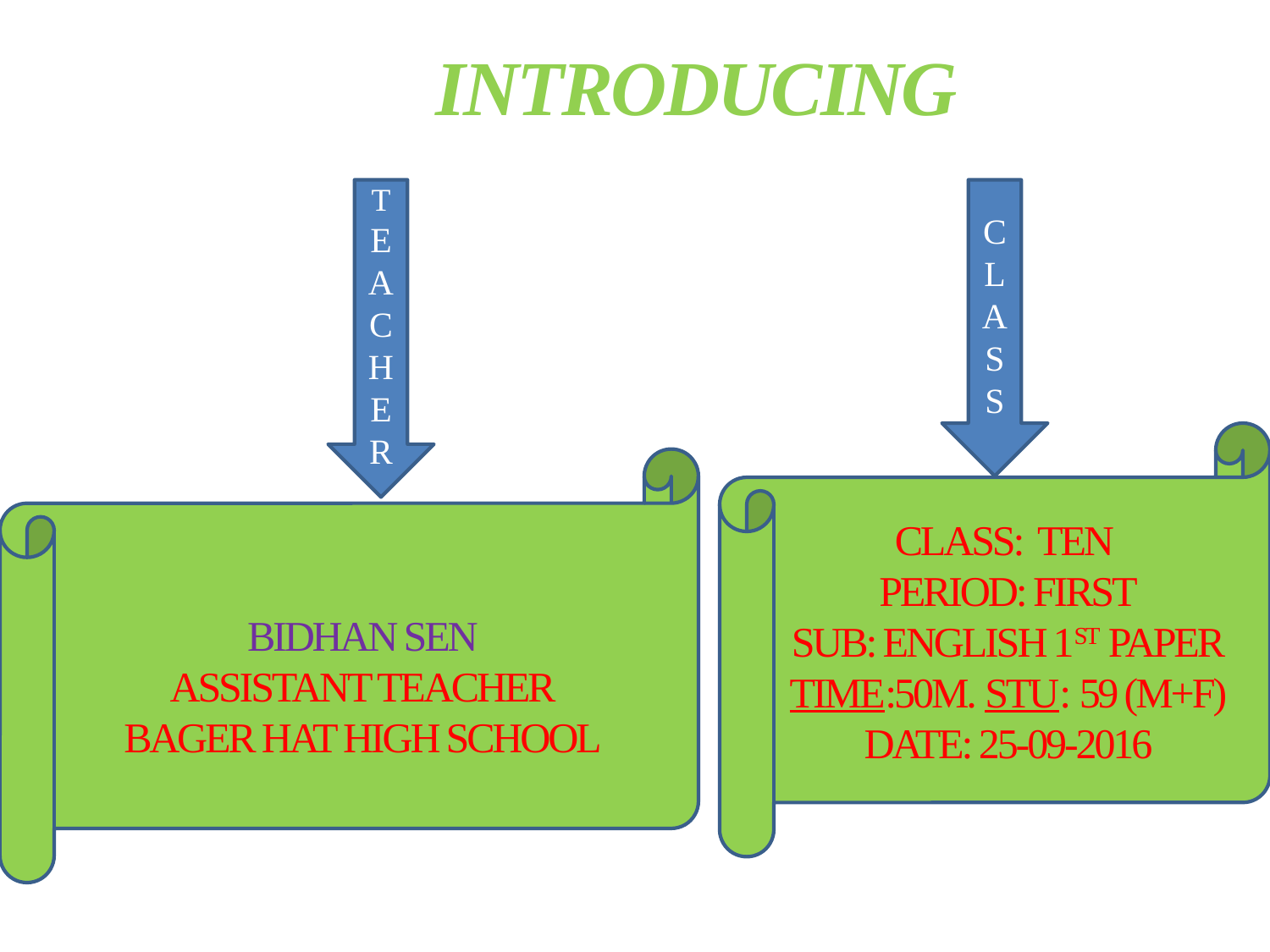

INTRODUCING
TEACHER
CLASS
CLASS:  TEN
PERIOD: FIRST
SUB: ENGLISH 1ST PAPER
TIME:50M. STU: 59 (M+F)
DATE: 25-09-2016

BIDHAN SEN
ASSISTANT TEACHER
BAGER HAT HIGH SCHOOL